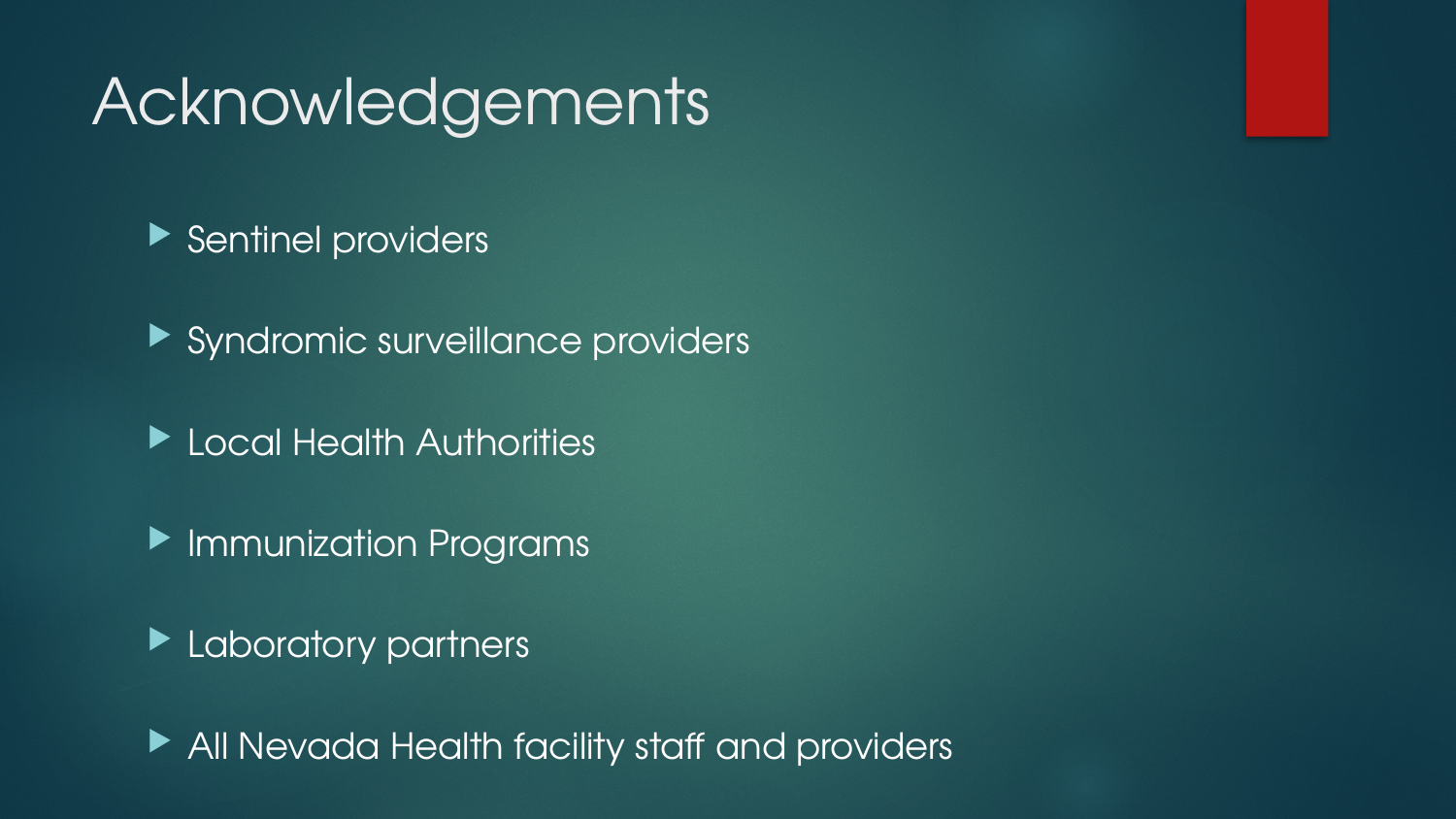

# Acknowledgements
Sentinel providers
Syndromic surveillance providers
Local Health Authorities
Immunization Programs
Laboratory partners
All Nevada Health facility staff and providers